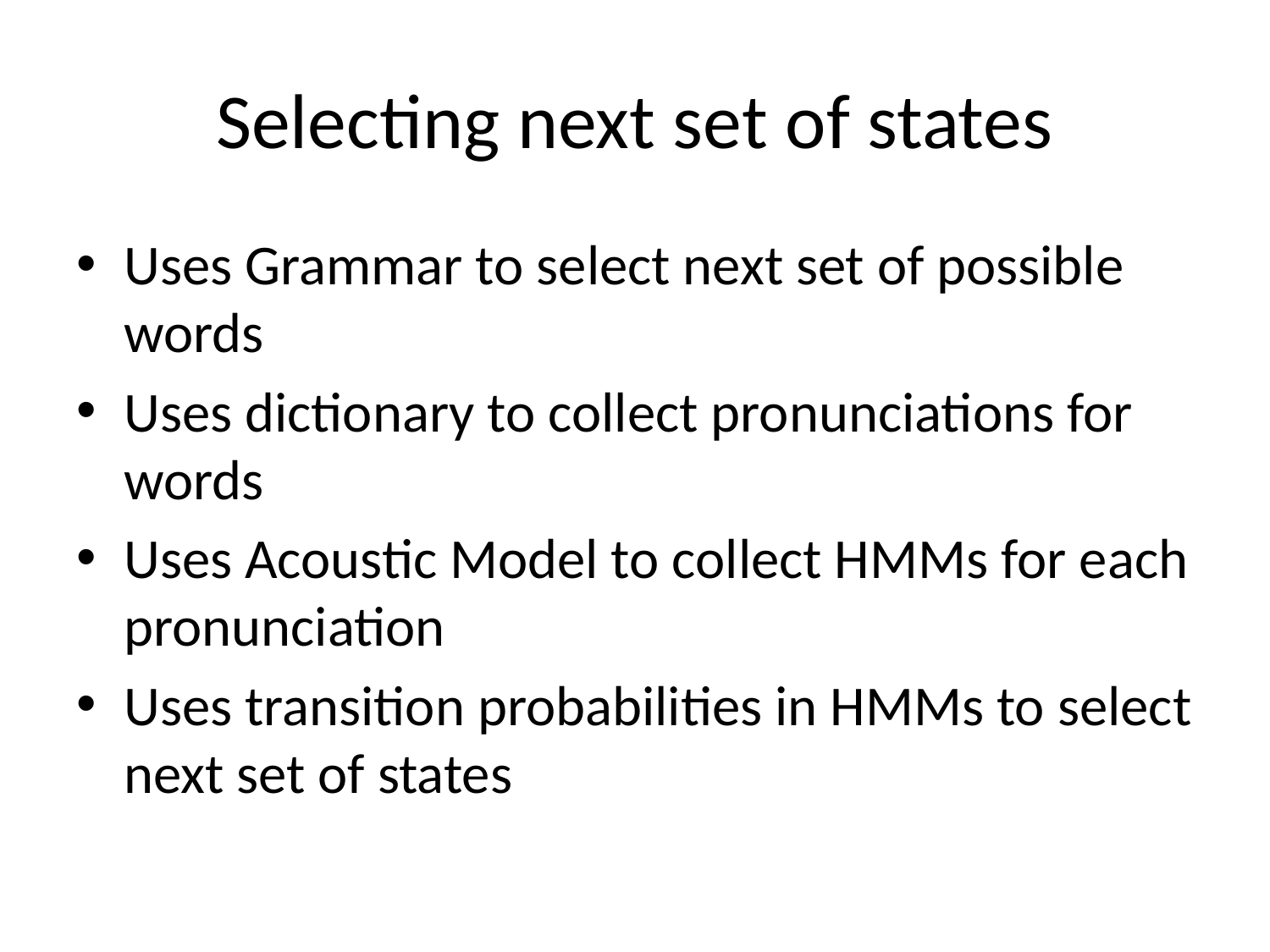

# Selecting next set of states
Uses Grammar to select next set of possible words
Uses dictionary to collect pronunciations for words
Uses Acoustic Model to collect HMMs for each pronunciation
Uses transition probabilities in HMMs to select next set of states